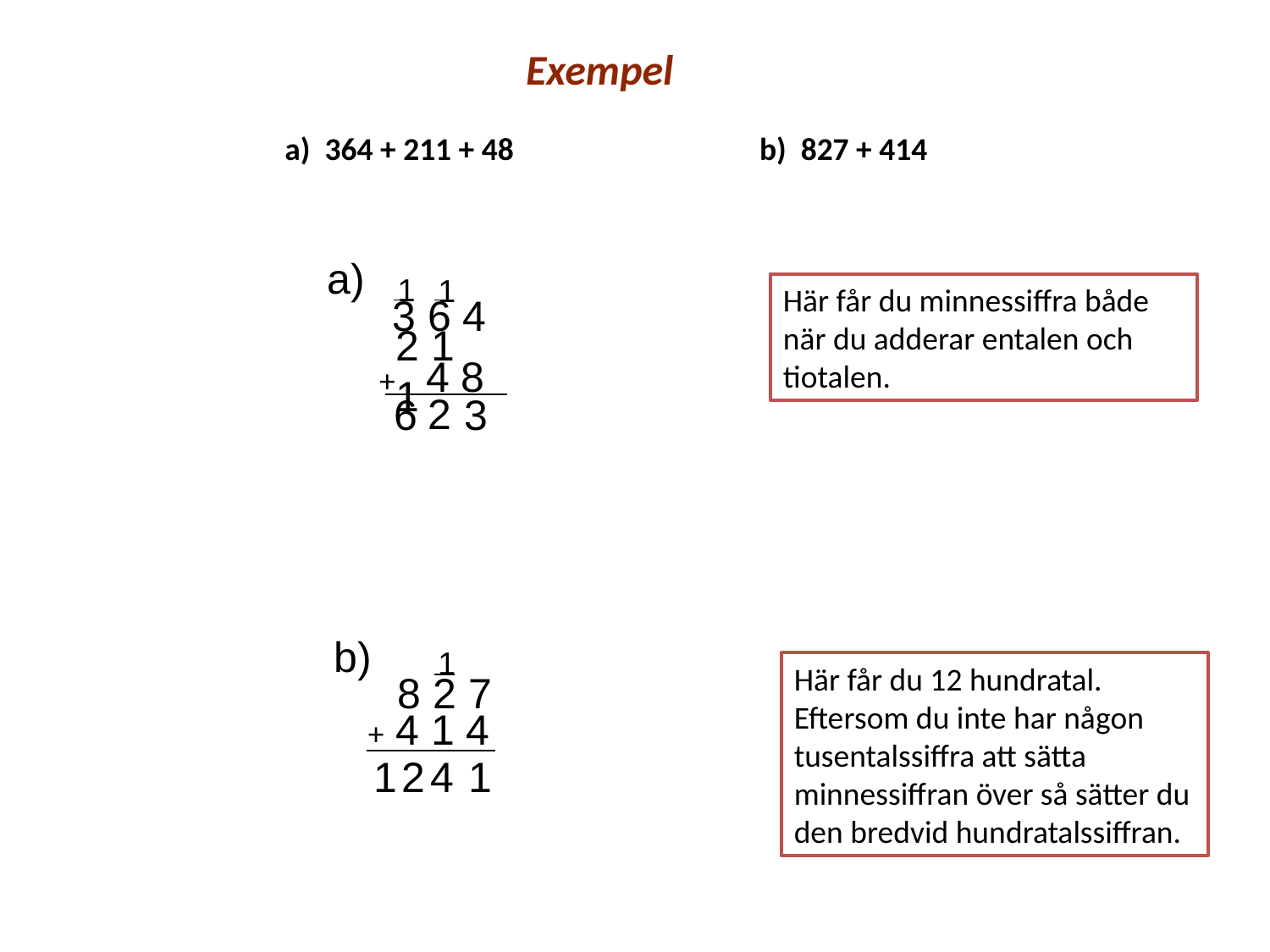

Exempel
| b) 827 + 414 |
| --- |
| a) 364 + 211 + 48 |
| --- |
a)
1
2
1
3
Här får du minnessiffra både när du adderar entalen och tiotalen.
3 6 4
2 1 1
+   4 8
6
b)
1
1
Här får du 12 hundratal. Eftersom du inte har någon tusentalssiffra att sätta minnessiffran över så sätter du den bredvid hundratalssiffran.
8 2 7
+ 4 1 4
1
2
4